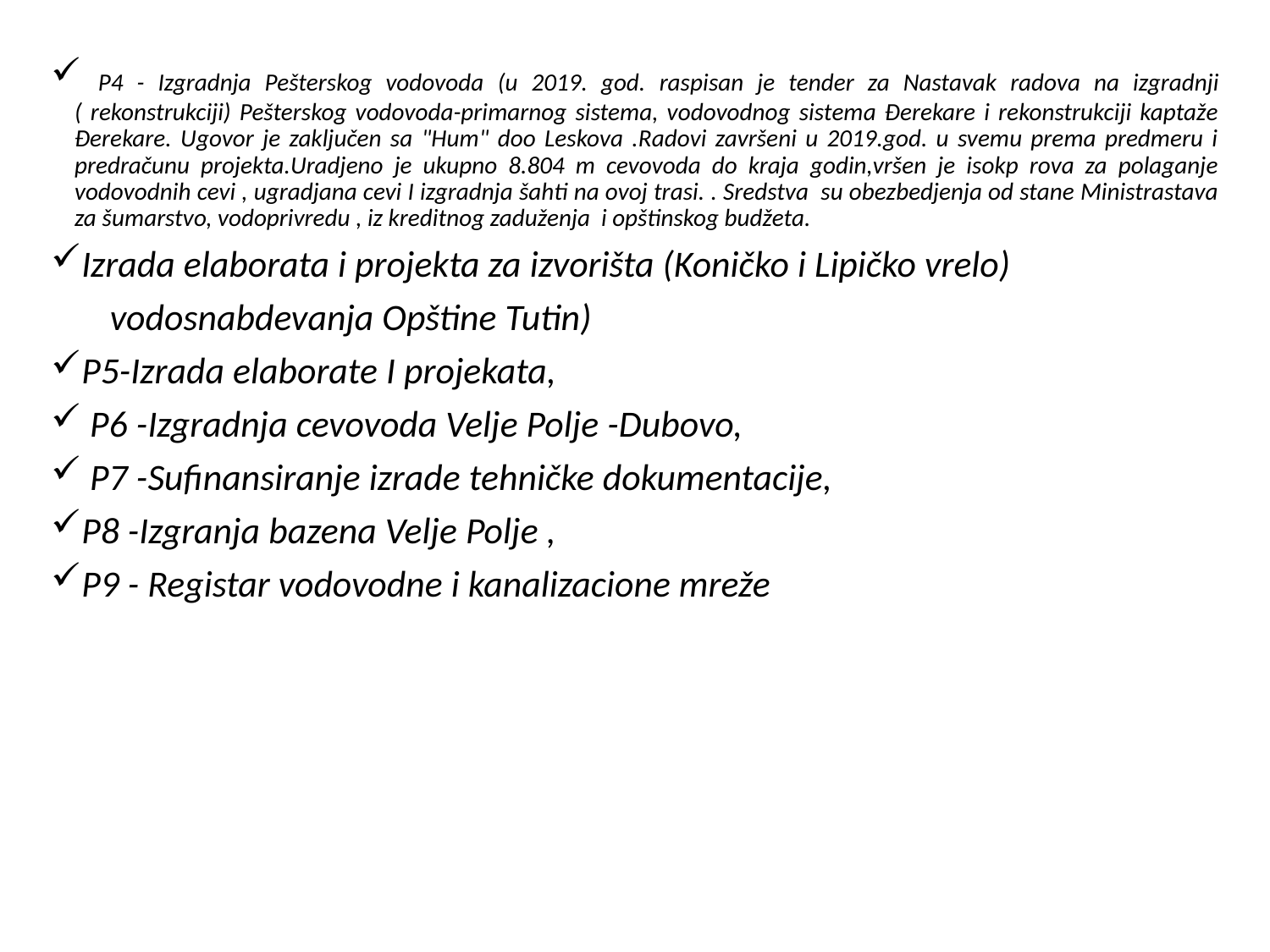

P4 - Izgradnja Pešterskog vodovoda (u 2019. god. raspisan je tender za Nastavak radova na izgradnji ( rekonstrukciji) Pešterskog vodovoda-primarnog sistema, vodovodnog sistema Đerekare i rekonstrukciji kaptaže Đerekare. Ugovor je zaključen sa "Hum" doo Leskova .Radovi završeni u 2019.god. u svemu prema predmeru i predračunu projekta.Uradjeno je ukupno 8.804 m cevovoda do kraja godin,vršen je isokp rova za polaganje vodovodnih cevi , ugradjana cevi I izgradnja šahti na ovoj trasi. . Sredstva  su obezbedjenja od stane Ministrastava za šumarstvo, vodoprivredu , iz kreditnog zaduženja  i opštinskog budžeta.
Izrada elaborata i projekta za izvorišta (Koničko i Lipičko vrelo)
       vodosnabdevanja Opštine Tutin)
P5-Izrada elaborate I projekata,
 P6 -Izgradnja cevovoda Velje Polje -Dubovo,
 P7 -Sufinansiranje izrade tehničke dokumentacije,
P8 -Izgranja bazena Velje Polje ,
P9 - Registar vodovodne i kanalizacione mreže